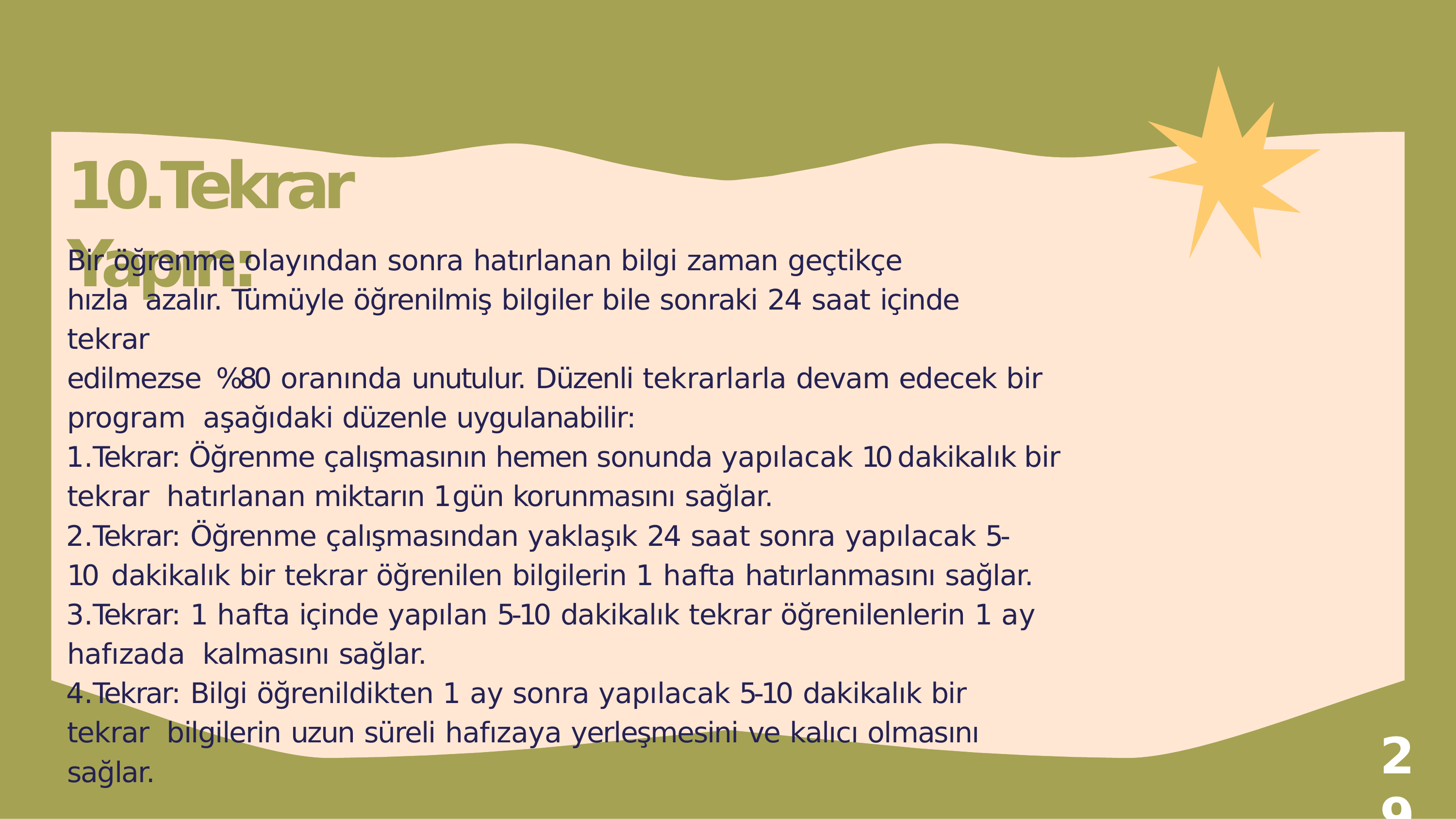

# 10.Tekrar Yapın:
Bir öğrenme olayından sonra hatırlanan bilgi zaman geçtikçe hızla  azalır. Tümüyle öğrenilmiş bilgiler bile sonraki 24 saat içinde tekrar
edilmezse	%80 oranında unutulur. Düzenli tekrarlarla devam edecek bir program  aşağıdaki düzenle uygulanabilir:
Tekrar: Öğrenme çalışmasının hemen sonunda yapılacak 10 dakikalık bir tekrar  hatırlanan miktarın 1 gün korunmasını sağlar.
Tekrar: Öğrenme çalışmasından yaklaşık 24 saat sonra yapılacak 5-10  dakikalık bir tekrar öğrenilen bilgilerin 1 hafta hatırlanmasını sağlar.
Tekrar: 1 hafta içinde yapılan 5-10 dakikalık tekrar öğrenilenlerin 1 ay hafızada  kalmasını sağlar.
Tekrar: Bilgi öğrenildikten 1 ay sonra yapılacak 5-10 dakikalık bir tekrar  bilgilerin uzun süreli hafızaya yerleşmesini ve kalıcı olmasını sağlar.
29